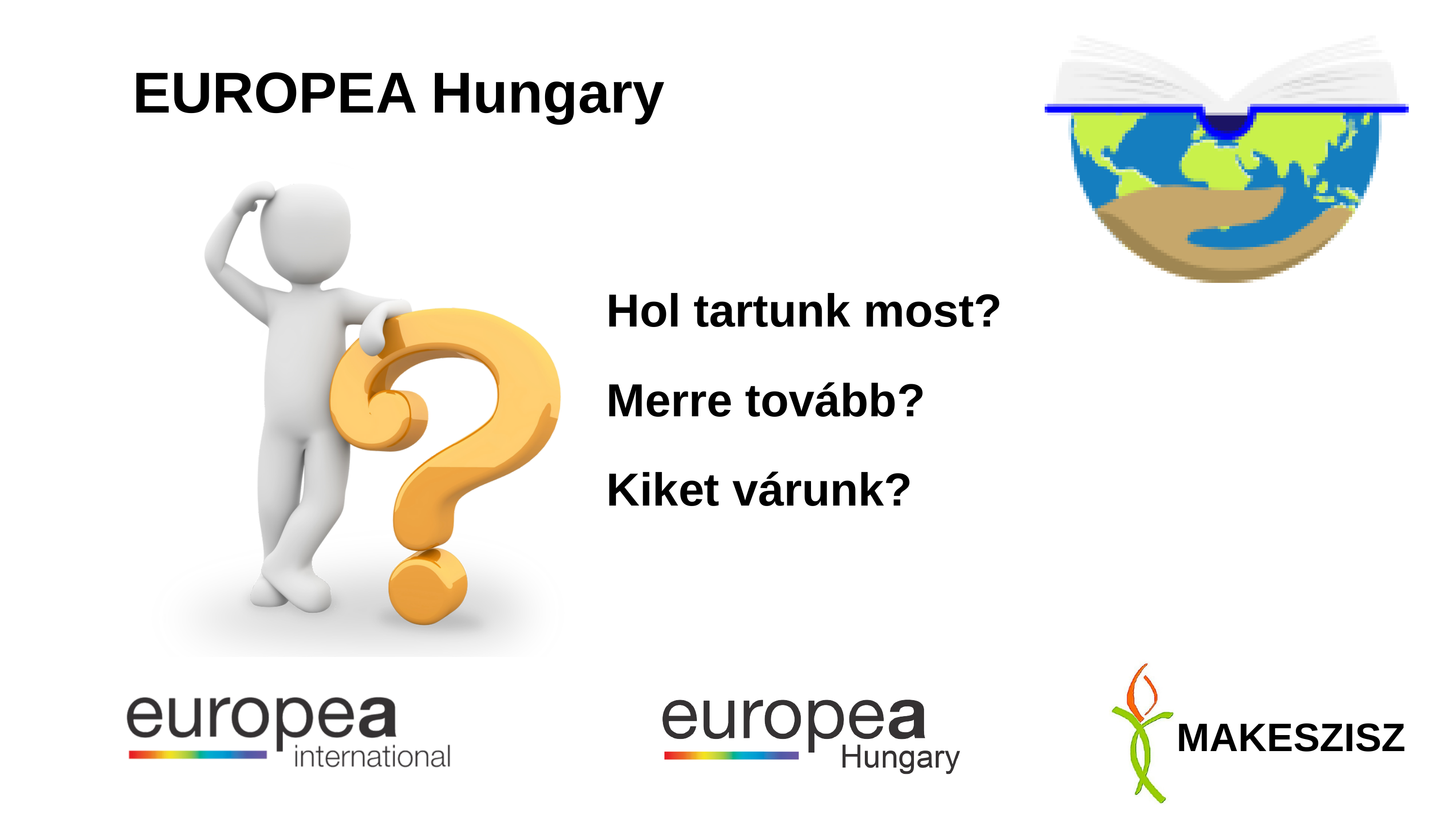

EUROPEA Hungary

Hol tartunk most?
Merre tovább?
Kiket várunk?

MAKESZISZ